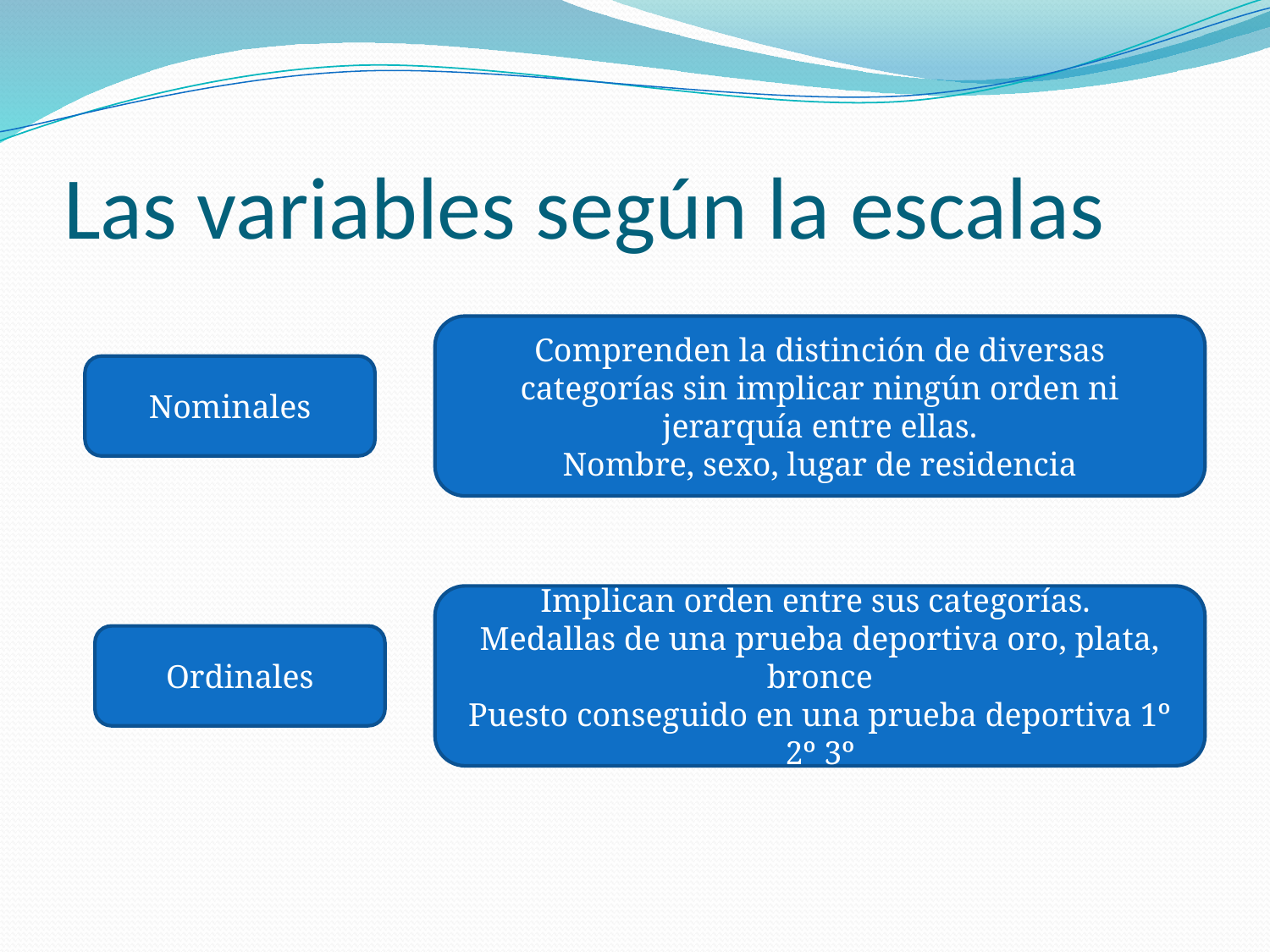

# Las variables según la escalas
Comprenden la distinción de diversas categorías sin implicar ningún orden ni jerarquía entre ellas.
Nombre, sexo, lugar de residencia
Nominales
Implican orden entre sus categorías.
Medallas de una prueba deportiva oro, plata, bronce
Puesto conseguido en una prueba deportiva 1º 2º 3º
Ordinales